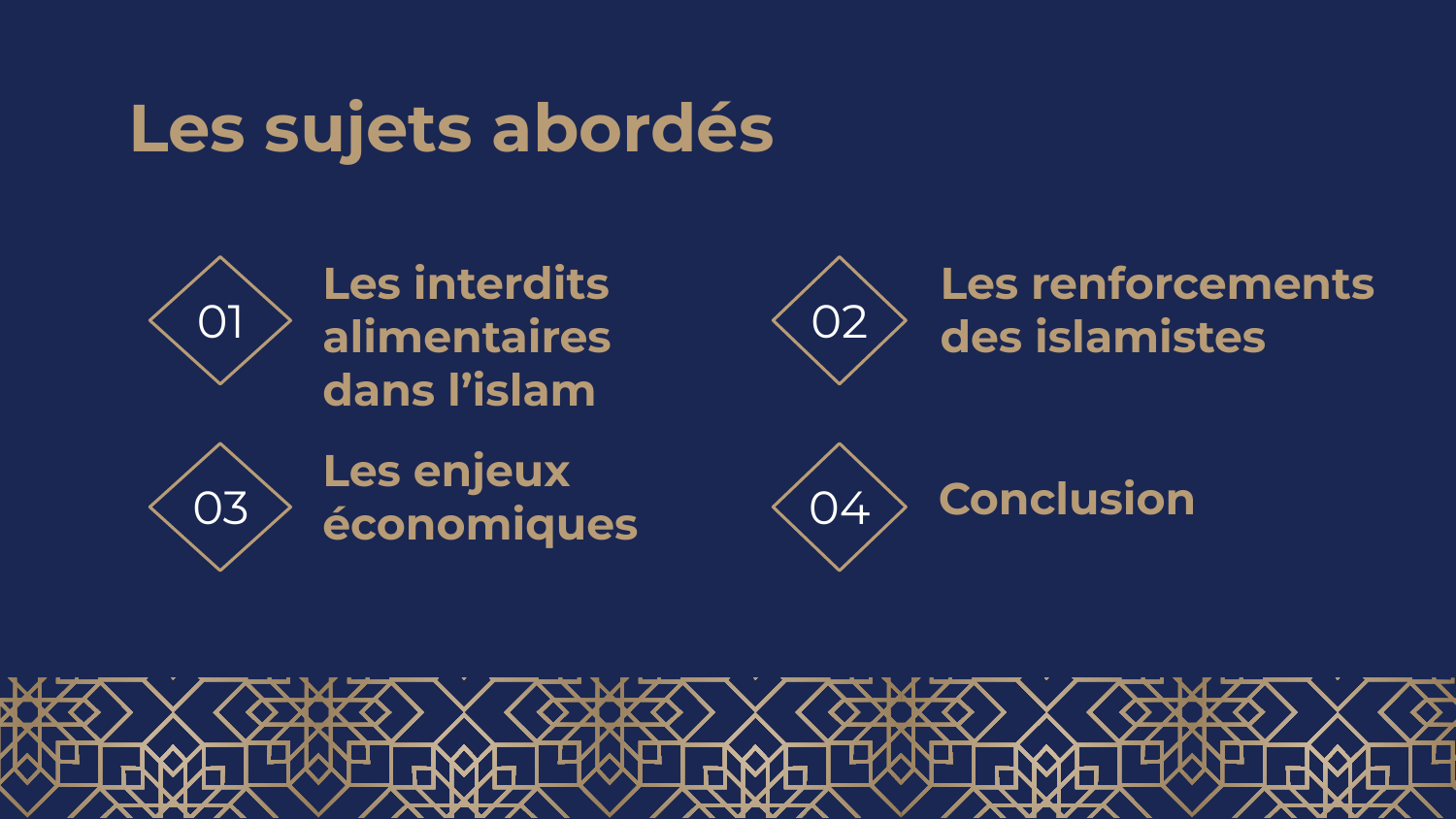

# Les sujets abordés
Les interdits alimentaires dans l’islam
Les renforcements des islamistes

01
02
Les enjeux économiques

Conclusion
03
04